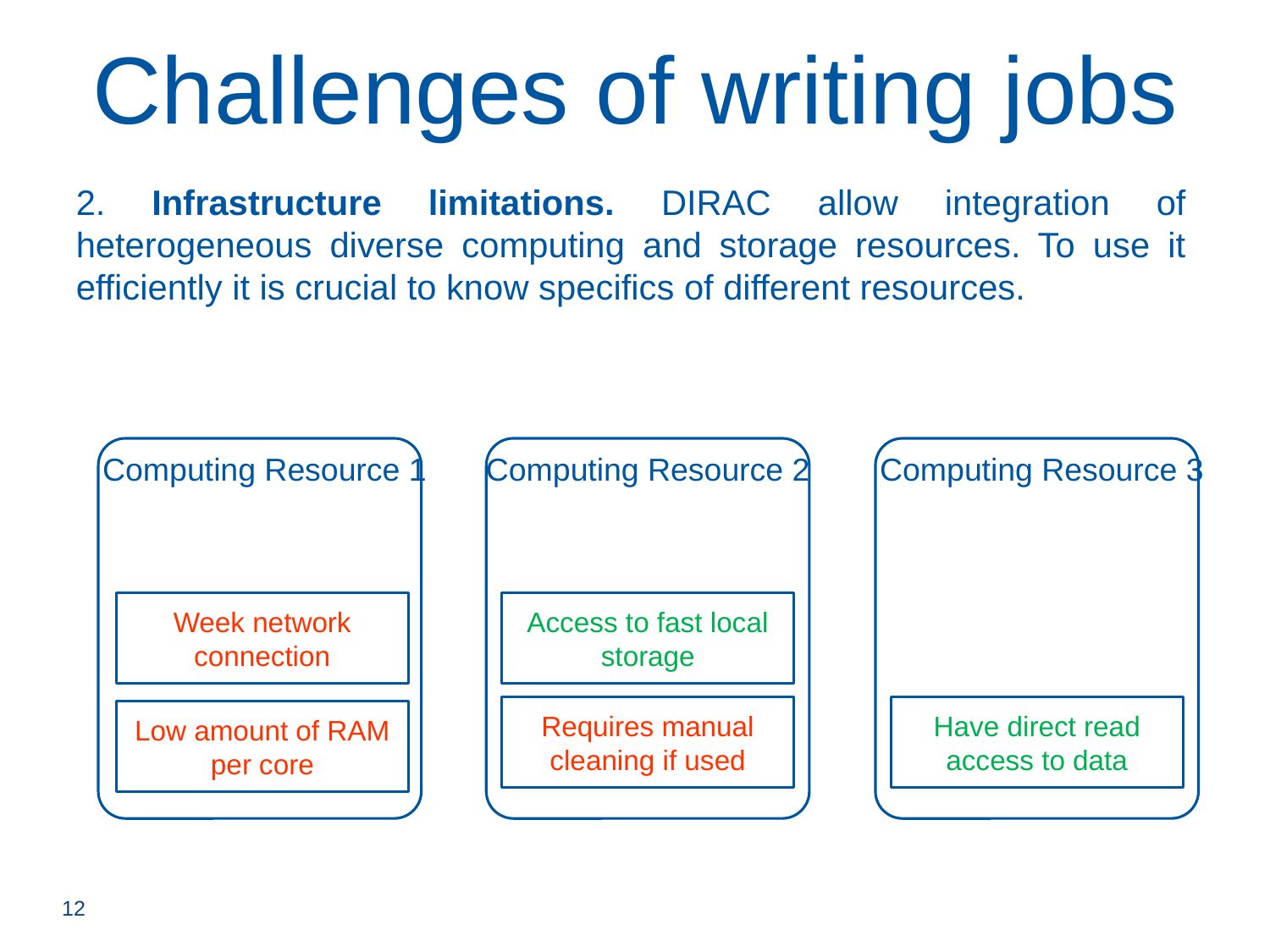

Challenges of writing jobs
2. Infrastructure limitations. DIRAC allow integration of heterogeneous diverse computing and storage resources. To use it efficiently it is crucial to know specifics of different resources.

Computing Resource 1
Computing Resource 2
Computing Resource 3
Week network connection
Access to fast local storage
Requires manual cleaning if used
Have direct read access to data
Low amount of RAM per core
12